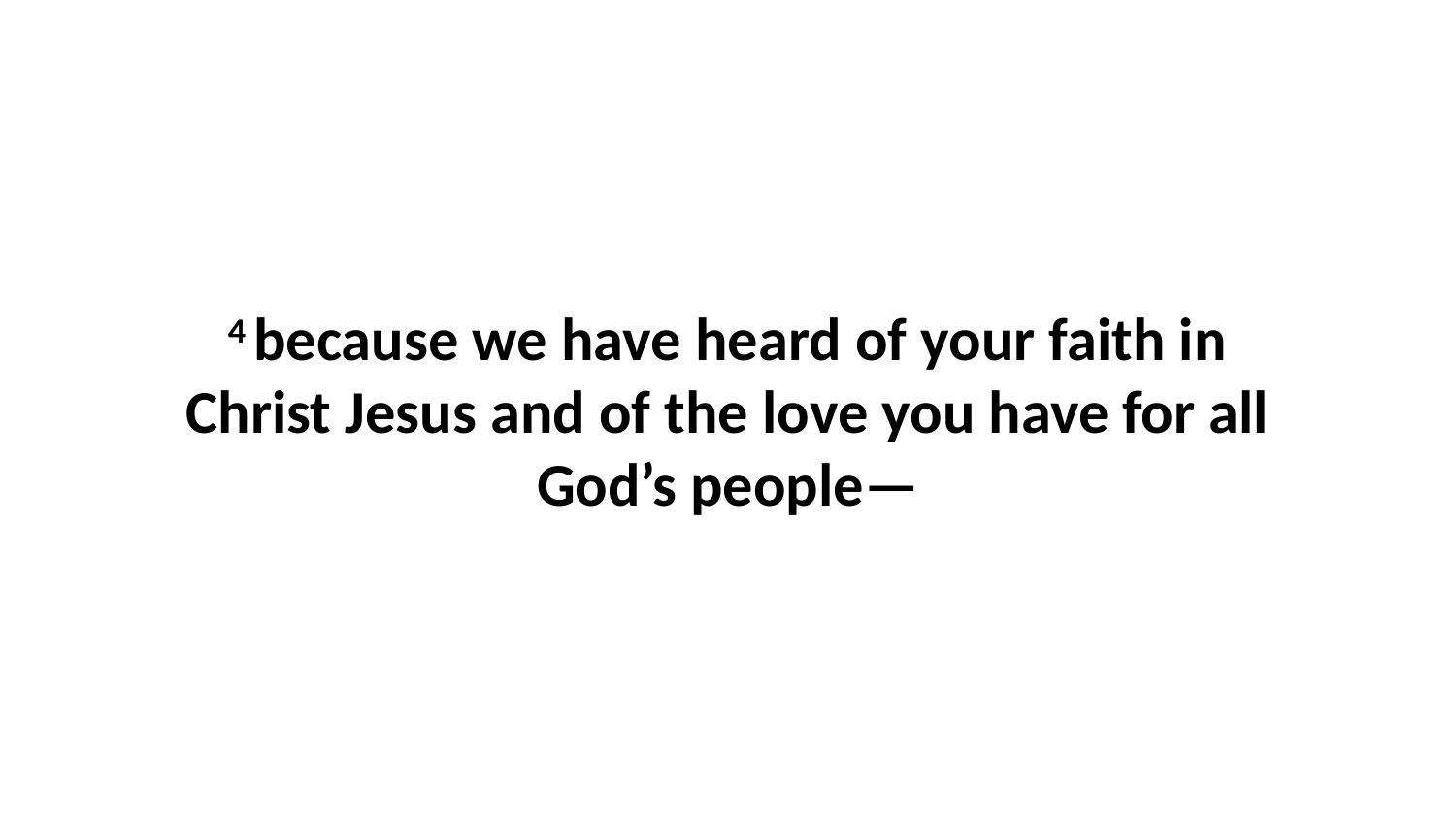

4 because we have heard of your faith in Christ Jesus and of the love you have for all God’s people—